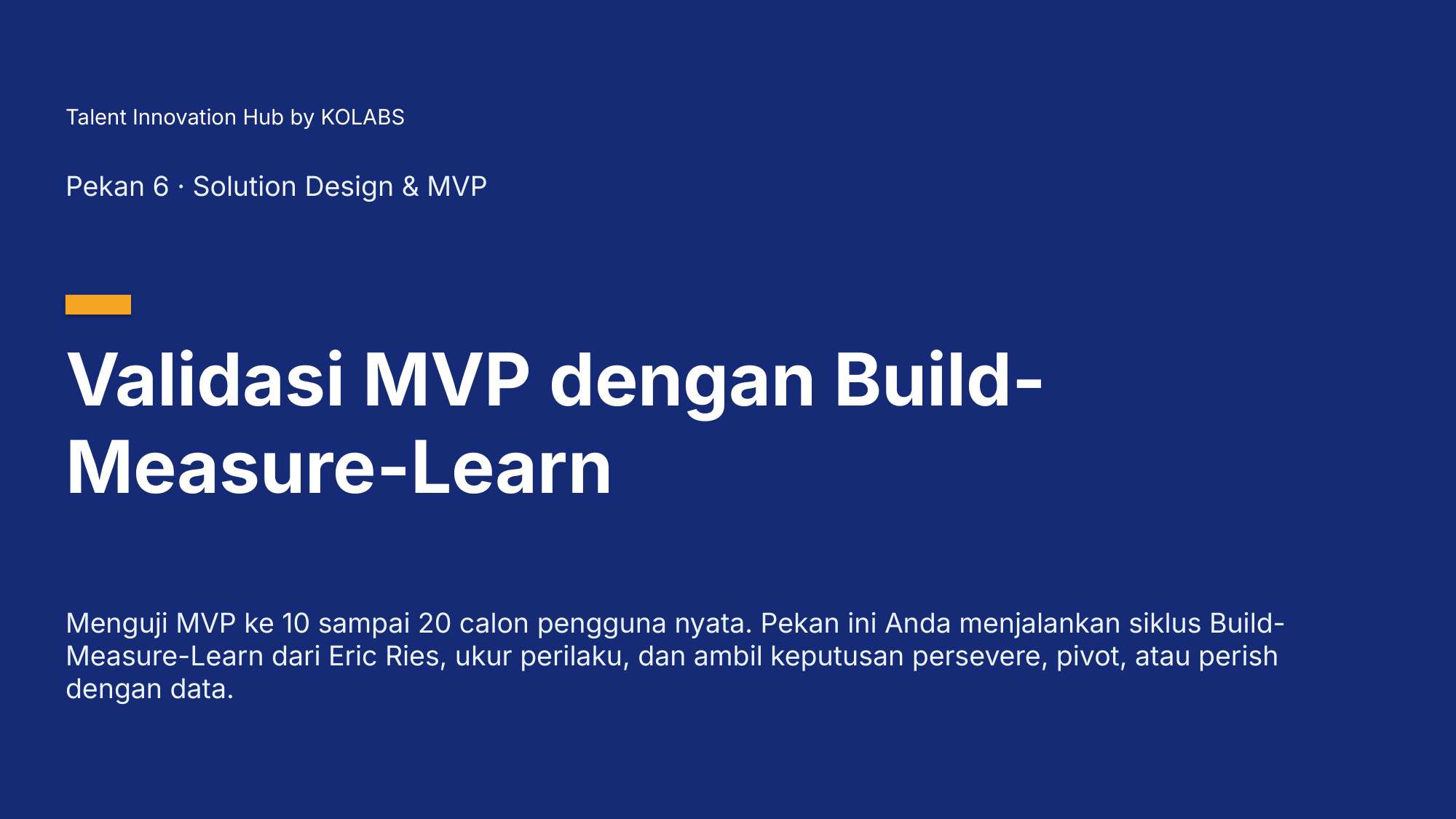

Talent Innovation Hub by KOLABS
Pekan 6 · Solution Design & MVP

Validasi MVP dengan Build-Measure-Learn
Menguji MVP ke 10 sampai 20 calon pengguna nyata. Pekan ini Anda menjalankan siklus Build-Measure-Learn dari Eric Ries, ukur perilaku, dan ambil keputusan persevere, pivot, atau perish dengan data.